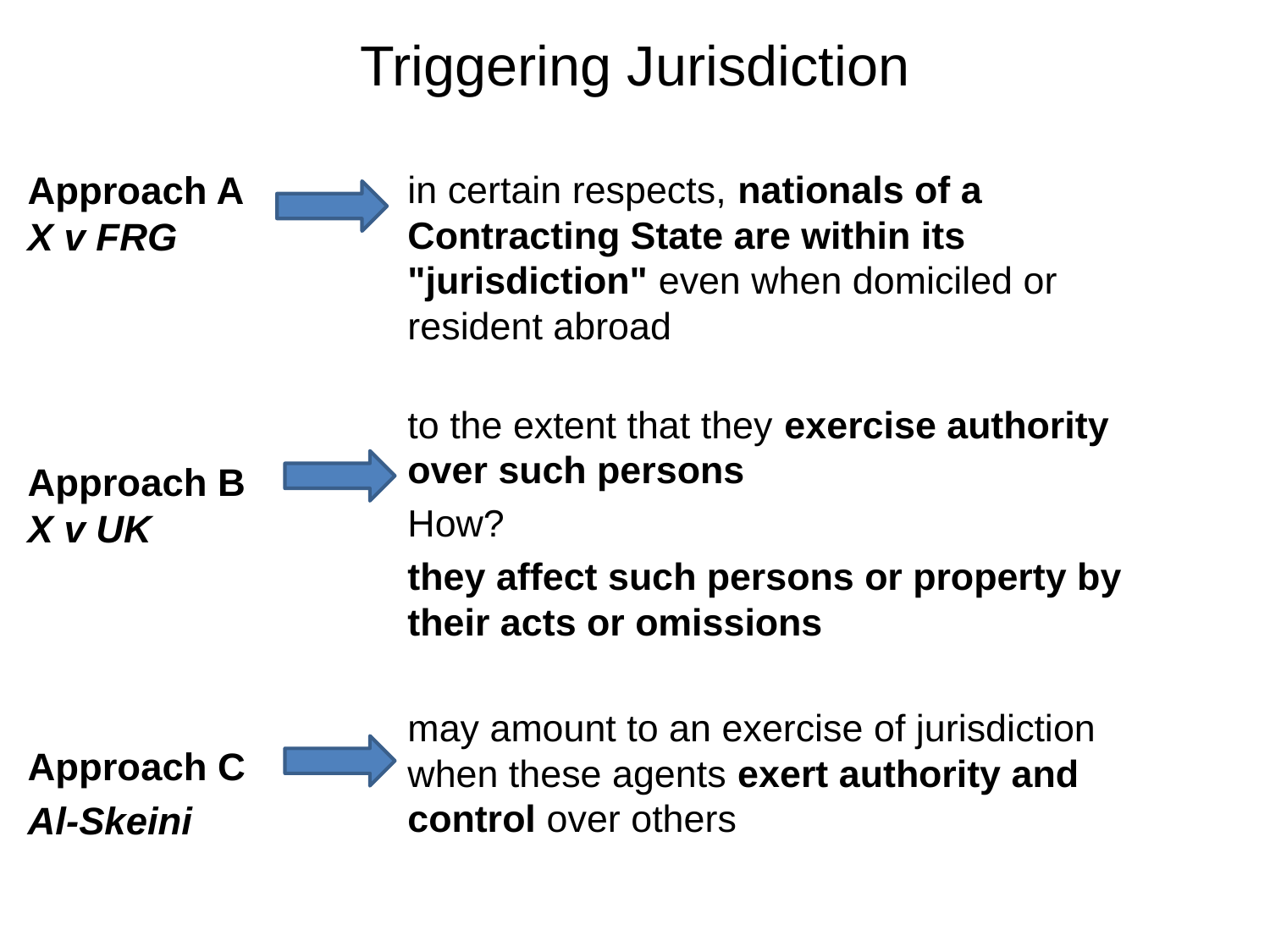

# Triggering Jurisdiction

Approach A
X v FRG

Approach B
X v UK
Approach C
Al-Skeini

in certain respects, nationals of a Contracting State are within its "jurisdiction" even when domiciled or resident abroad
to the extent that they exercise authority over such persons
How?
they affect such persons or property by their acts or omissions

may amount to an exercise of jurisdiction
when these agents exert authority and control over others